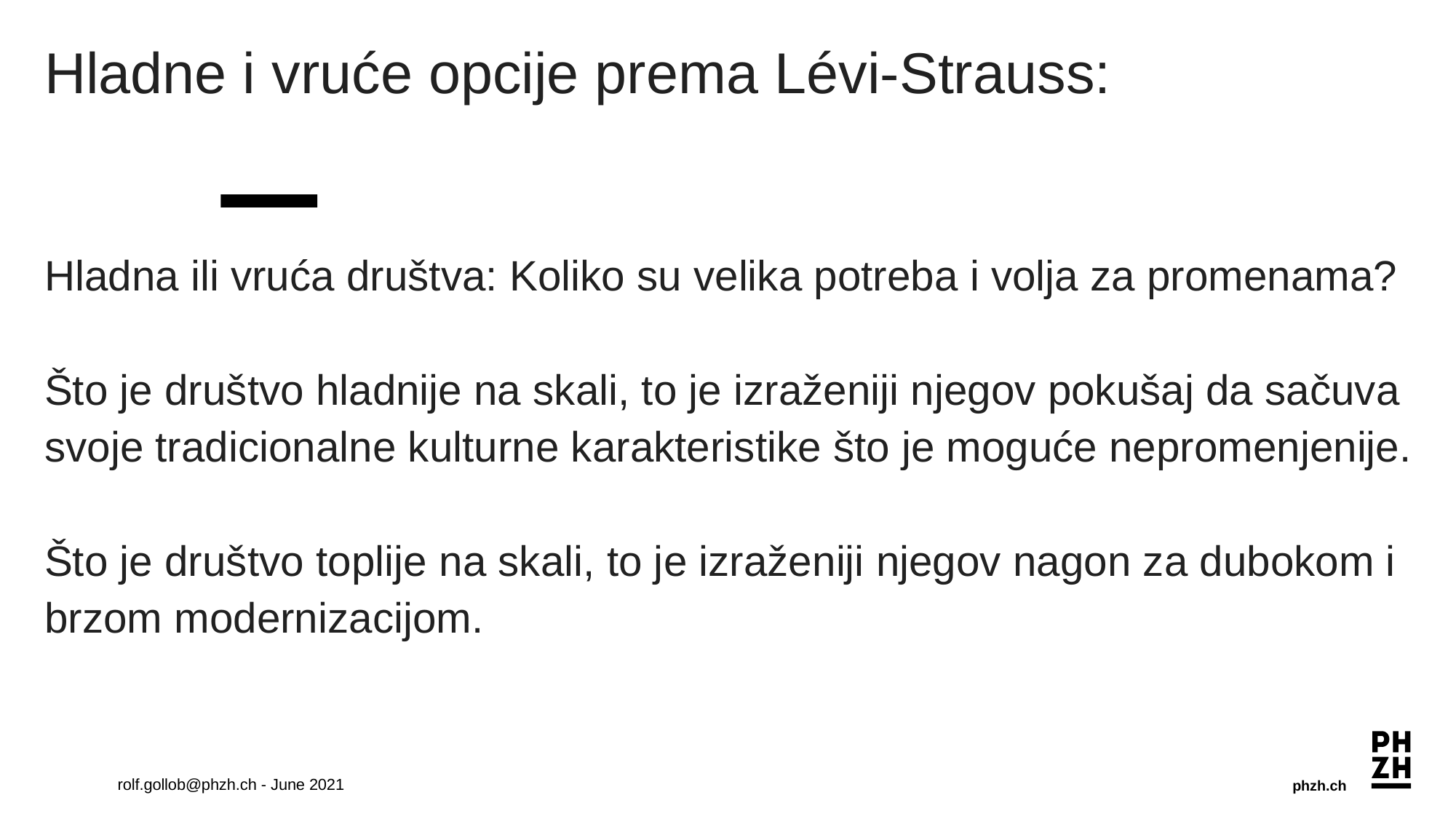

# Hladne i vruće opcije prema Lévi-Strauss:
Hladna ili vruća društva: Koliko su velika potreba i volja za promenama?

Što je društvo hladnije na skali, to je izraženiji njegov pokušaj da sačuva svoje tradicionalne kulturne karakteristike što je moguće nepromenjenije.

Što je društvo toplije na skali, to je izraženiji njegov nagon za dubokom i brzom modernizacijom.
rolf.gollob@phzh.ch - June 2021